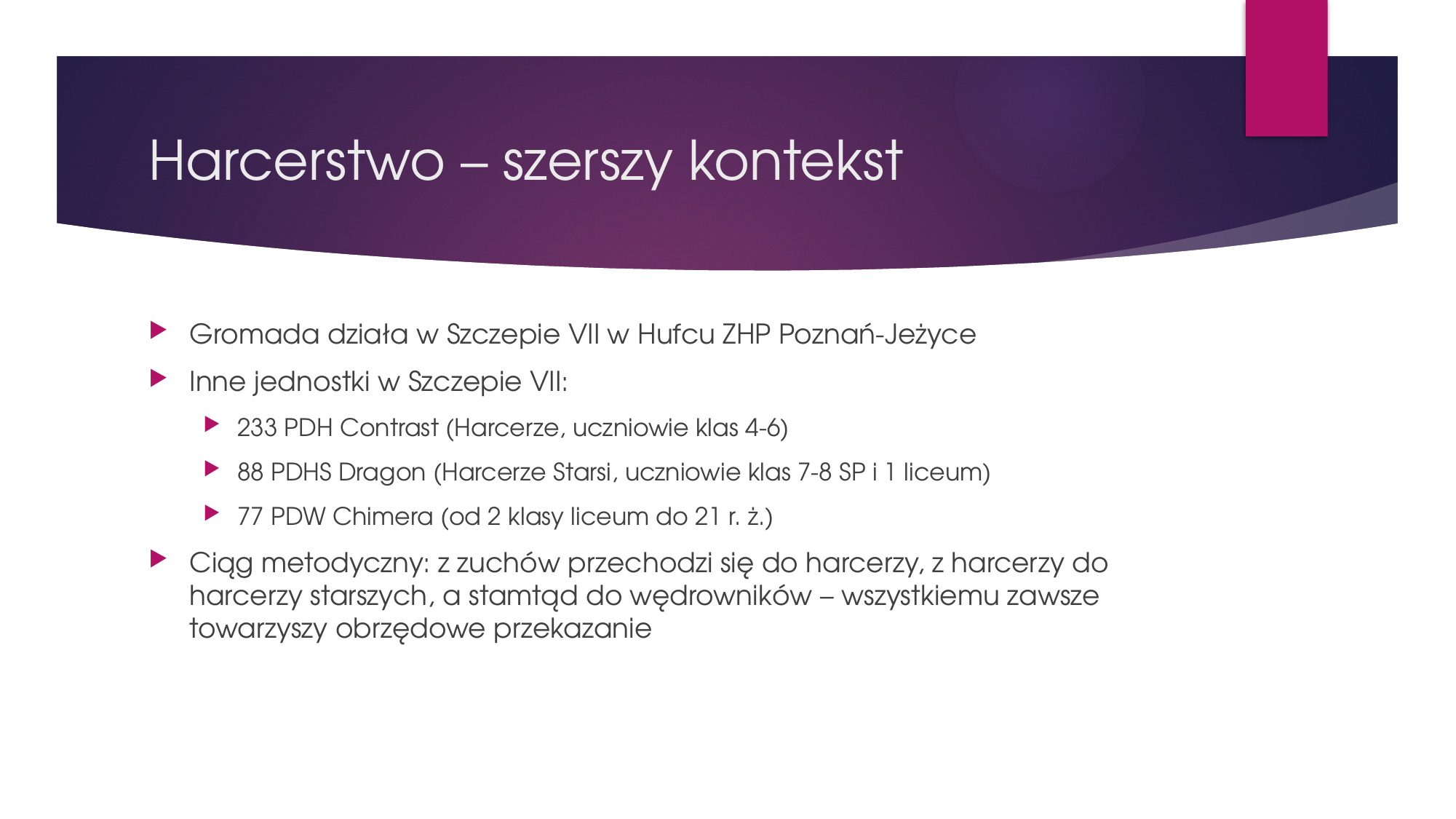

# Harcerstwo – szerszy kontekst
Gromada działa w Szczepie VII w Hufcu ZHP Poznań-Jeżyce
Inne jednostki w Szczepie VII:
233 PDH Contrast (Harcerze, uczniowie klas 4-6)
88 PDHS Dragon (Harcerze Starsi, uczniowie klas 7-8 SP i 1 liceum)
77 PDW Chimera (od 2 klasy liceum do 21 r. ż.)
Ciąg metodyczny: z zuchów przechodzi się do harcerzy, z harcerzy do harcerzy starszych, a stamtąd do wędrowników – wszystkiemu zawsze towarzyszy obrzędowe przekazanie